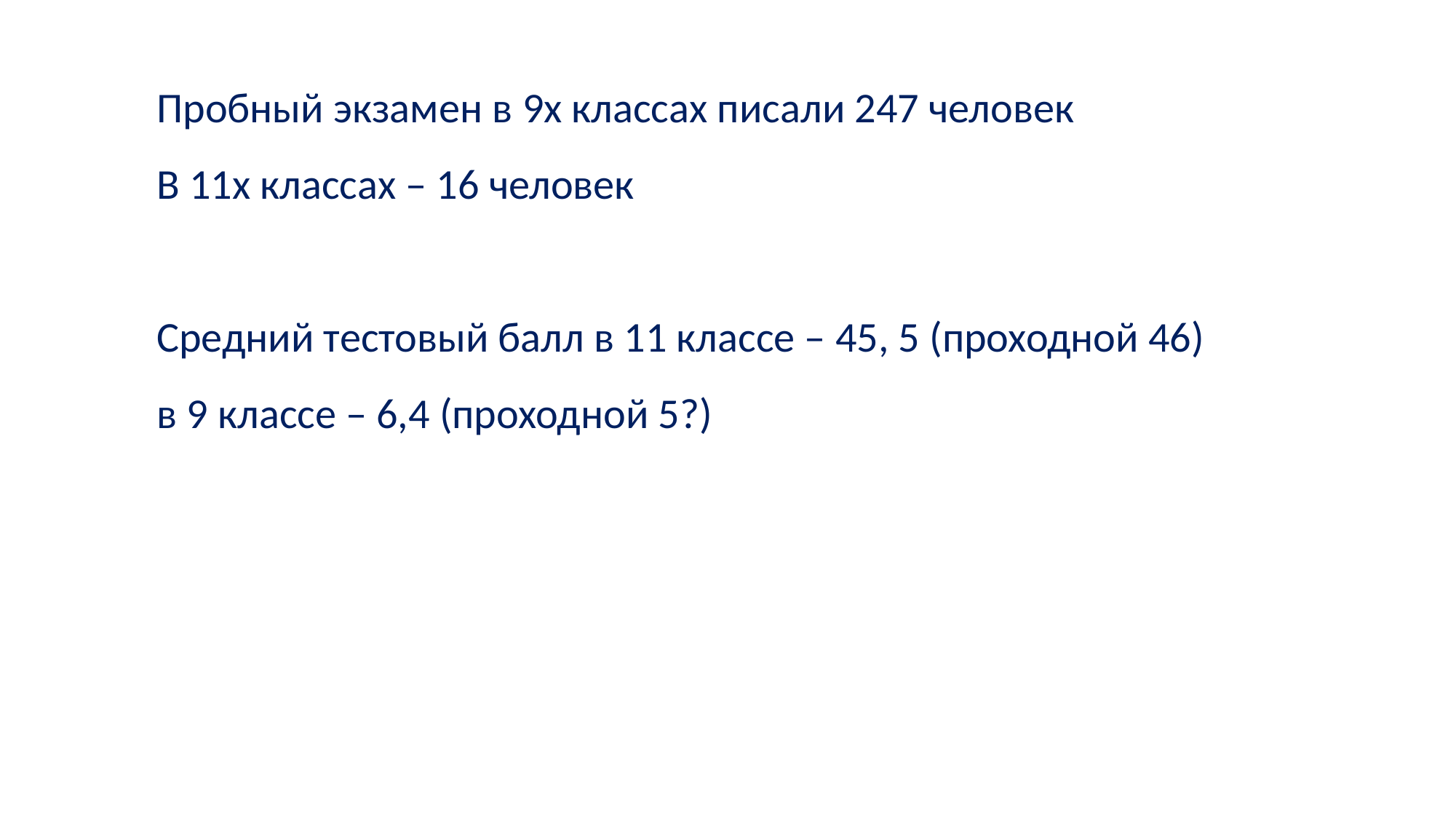

Пробный экзамен в 9х классах писали 247 человек
В 11х классах – 16 человек

Средний тестовый балл в 11 классе – 45, 5 (проходной 46)
в 9 классе – 6,4 (проходной 5?)